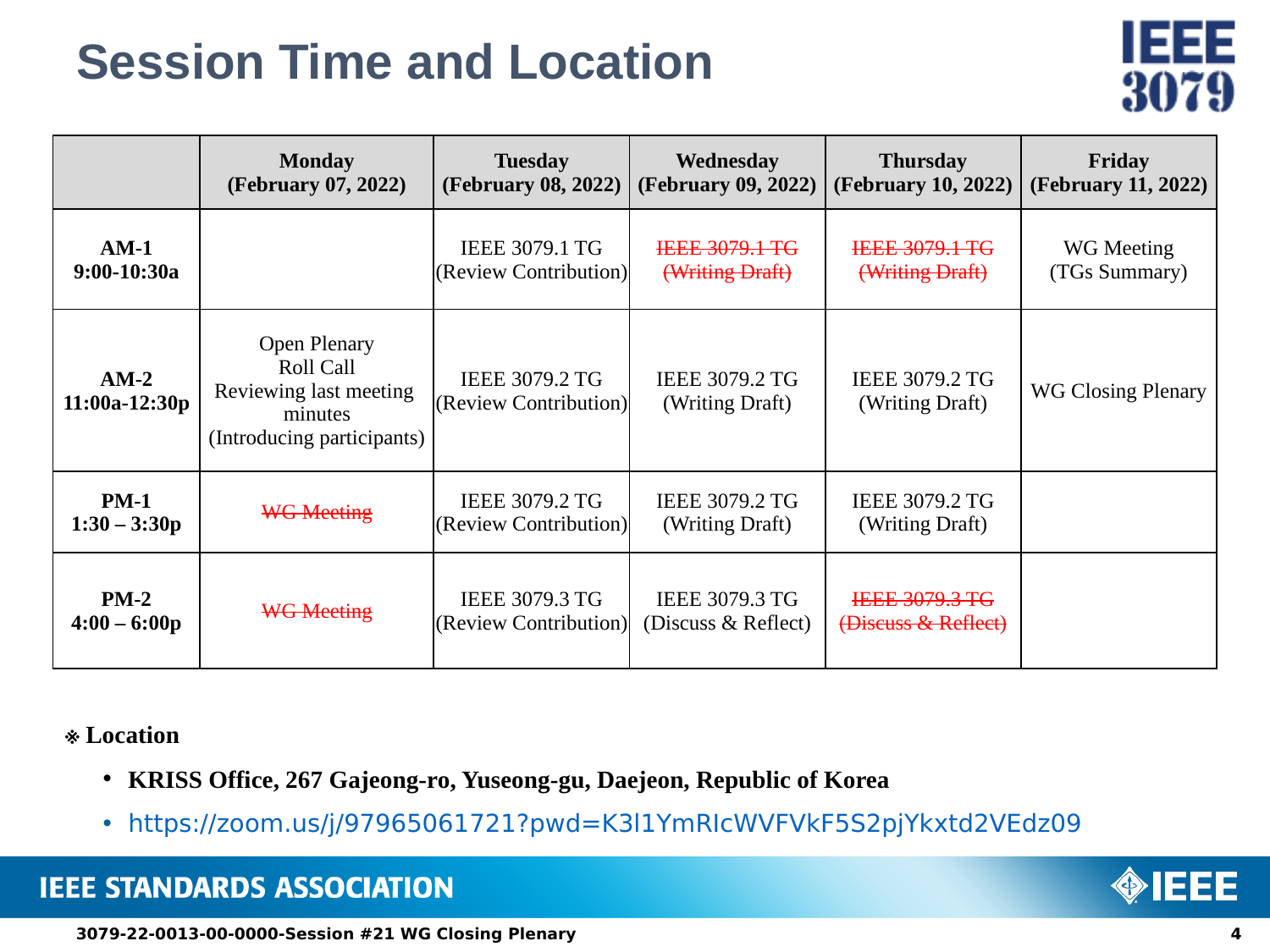

# Session Time and Location
|  | Monday (February 07, 2022) | Tuesday (February 08, 2022) | Wednesday (February 09, 2022) | Thursday (February 10, 2022) | Friday (February 11, 2022) |
| --- | --- | --- | --- | --- | --- |
| AM-1 9:00-10:30a |  | IEEE 3079.1 TG (Review Contribution) | IEEE 3079.1 TG (Writing Draft) | IEEE 3079.1 TG (Writing Draft) | WG Meeting (TGs Summary) |
| AM-2 11:00a-12:30p | Open Plenary Roll Call Reviewing last meeting minutes (Introducing participants) | IEEE 3079.2 TG (Review Contribution) | IEEE 3079.2 TG (Writing Draft) | IEEE 3079.2 TG (Writing Draft) | WG Closing Plenary |
| PM-1 1:30 – 3:30p | WG Meeting | IEEE 3079.2 TG (Review Contribution) | IEEE 3079.2 TG (Writing Draft) | IEEE 3079.2 TG (Writing Draft) |  |
| PM-2 4:00 – 6:00p | WG Meeting | IEEE 3079.3 TG (Review Contribution) | IEEE 3079.3 TG (Discuss & Reflect) | IEEE 3079.3 TG (Discuss & Reflect) |  |
※ Location
KRISS Office, 267 Gajeong-ro, Yuseong-gu, Daejeon, Republic of Korea
https://zoom.us/j/97965061721?pwd=K3l1YmRIcWVFVkF5S2pjYkxtd2VEdz09
3079-22-0013-00-0000-Session #21 WG Closing Plenary
4